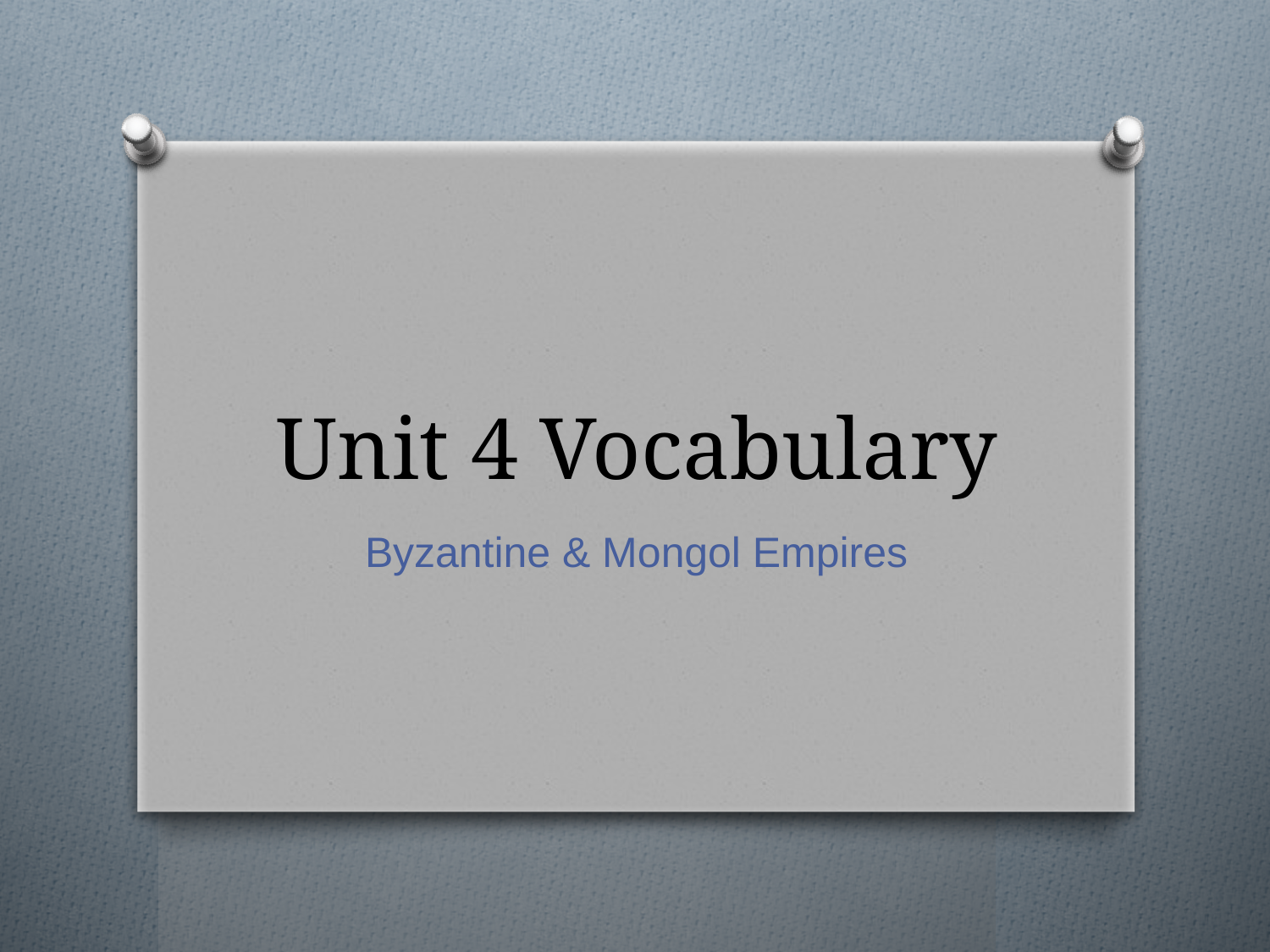

# Unit 4 Vocabulary
Byzantine & Mongol Empires